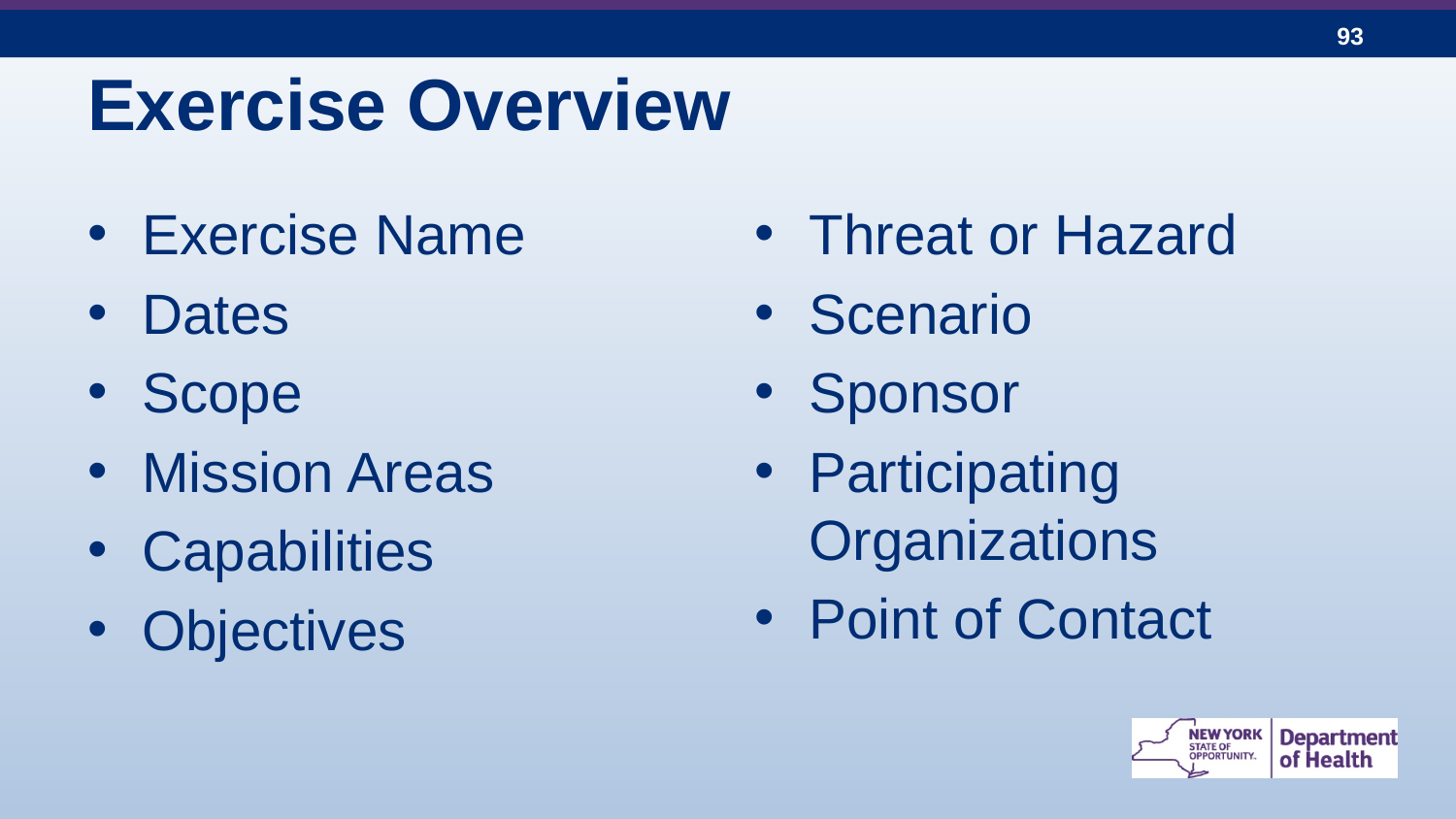

# Exercise Overview
Exercise Name
Dates
Scope
Mission Areas
Capabilities
Objectives
Threat or Hazard
Scenario
Sponsor
Participating Organizations
Point of Contact